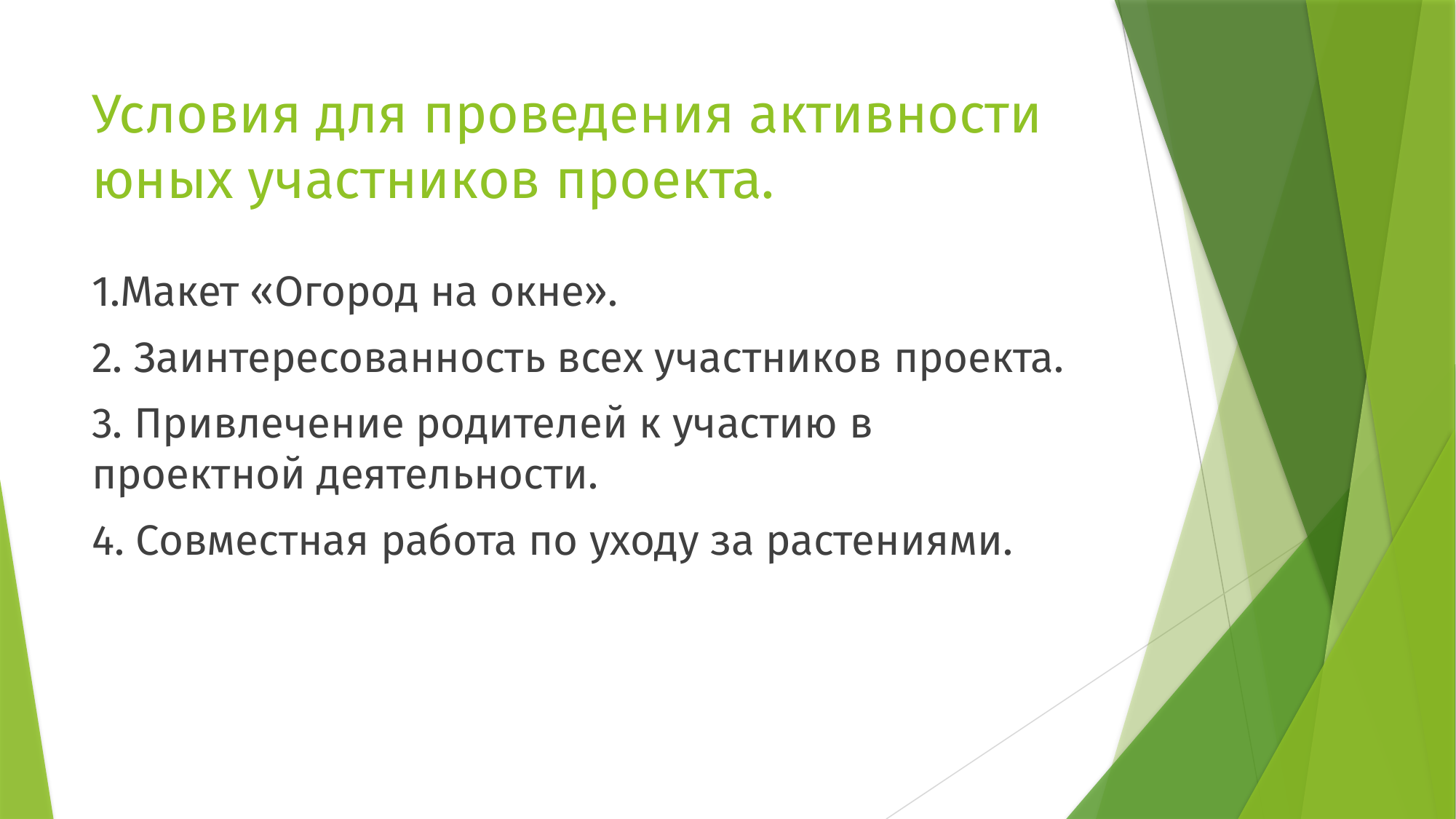

# Условия для проведения активности юных участников проекта.
1.Макет «Огород на окне».
2. Заинтересованность всех участников проекта.
3. Привлечение родителей к участию в проектной деятельности.
4. Совместная работа по уходу за растениями.